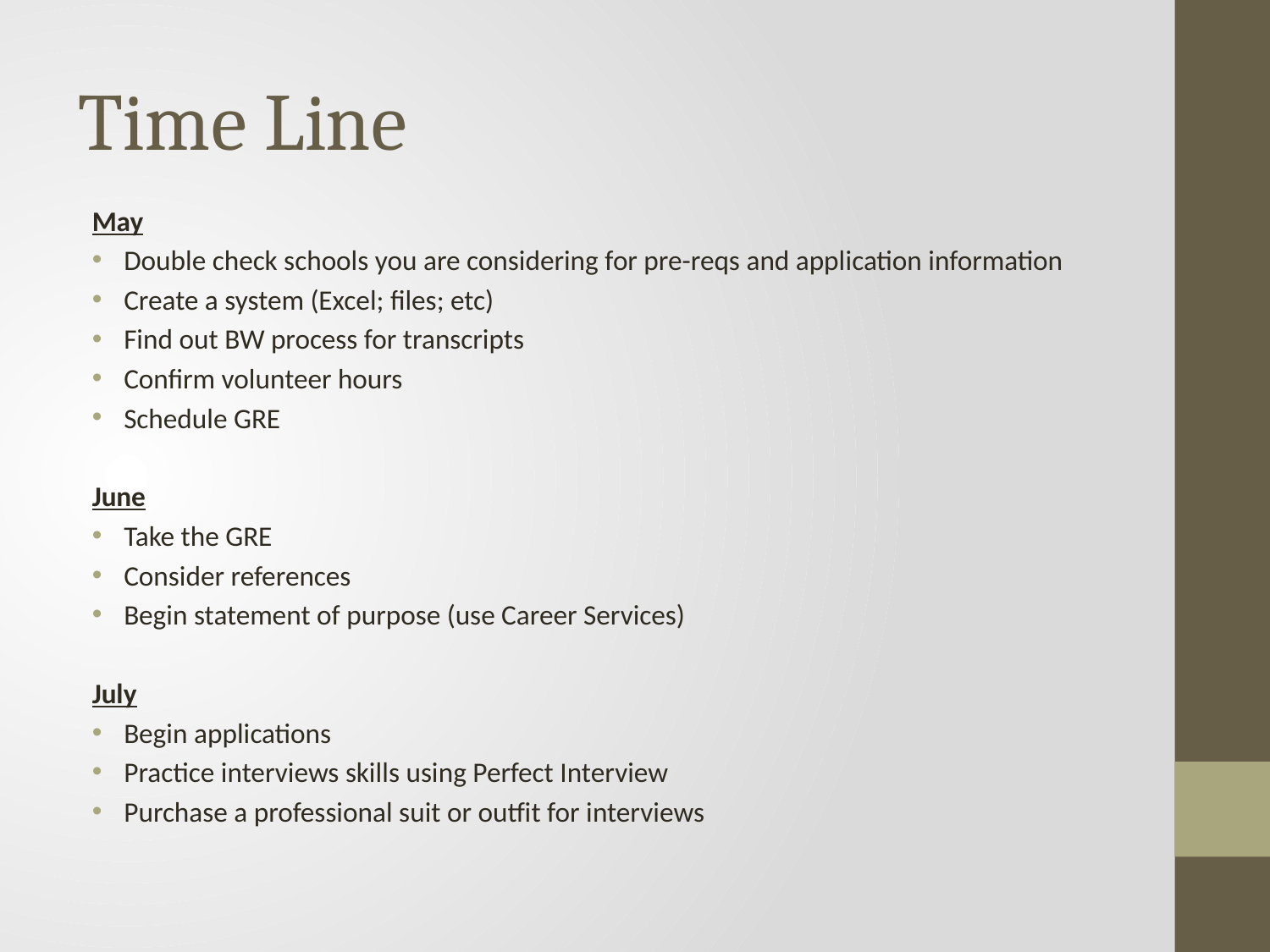

# Time Line
May
Double check schools you are considering for pre-reqs and application information
Create a system (Excel; files; etc)
Find out BW process for transcripts
Confirm volunteer hours
Schedule GRE

June
Take the GRE
Consider references
Begin statement of purpose (use Career Services)

July
Begin applications
Practice interviews skills using Perfect Interview
Purchase a professional suit or outfit for interviews